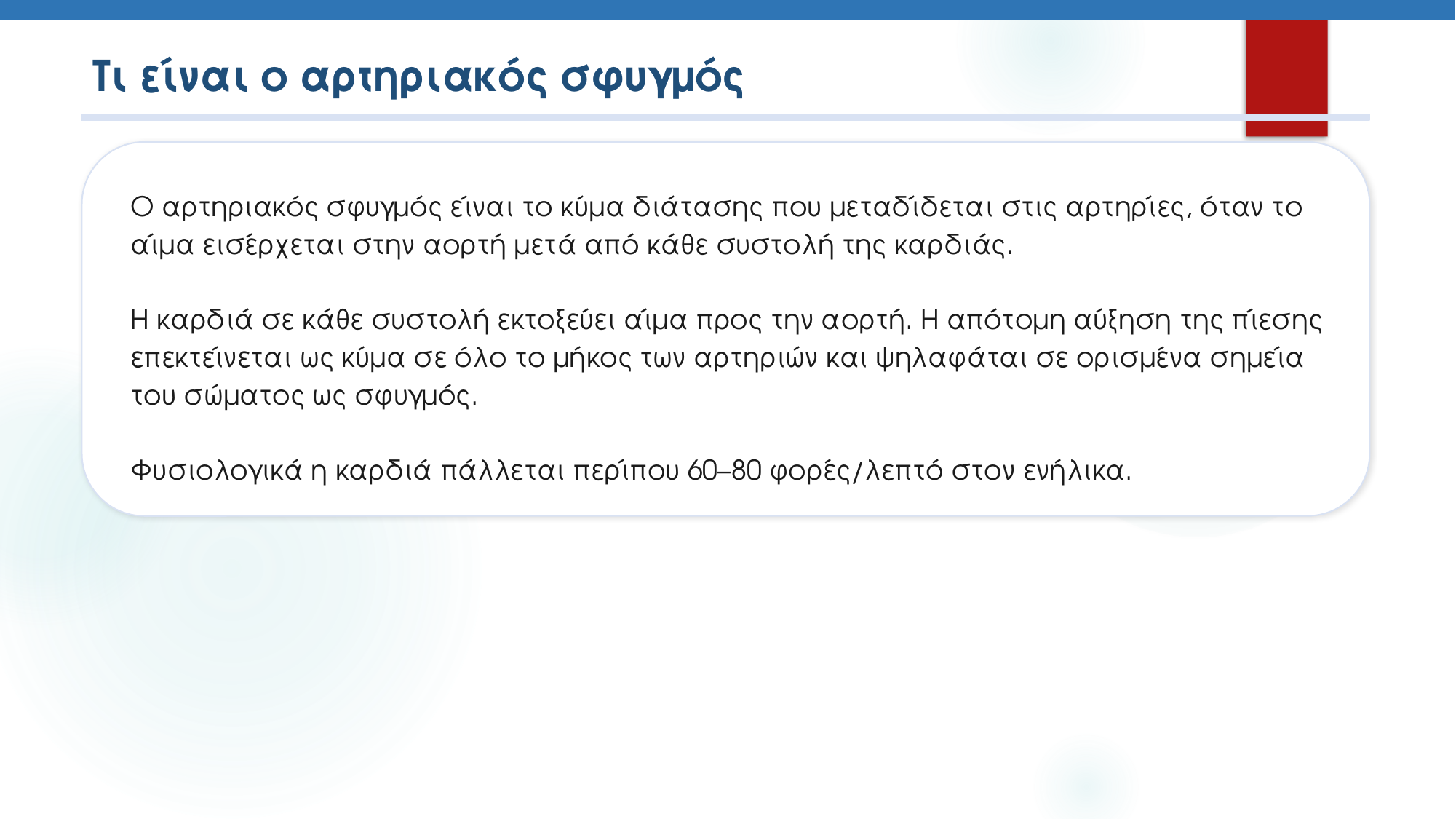

Τι είναι ο αρτηριακός σφυγμός

Ο αρτηριακός σφυγμός είναι το κύμα διάτασης που μεταδίδεται στις αρτηρίες, όταν το αίμα εισέρχεται στην αορτή μετά από κάθε συστολή της καρδιάς.

Η καρδιά σε κάθε συστολή εκτοξεύει αίμα προς την αορτή. Η απότομη αύξηση της πίεσης επεκτείνεται ως κύμα σε όλο το μήκος των αρτηριών και ψηλαφάται σε ορισμένα σημεία του σώματος ως σφυγμός.

Φυσιολογικά η καρδιά πάλλεται περίπου 60–80 φορές/λεπτό στον ενήλικα.